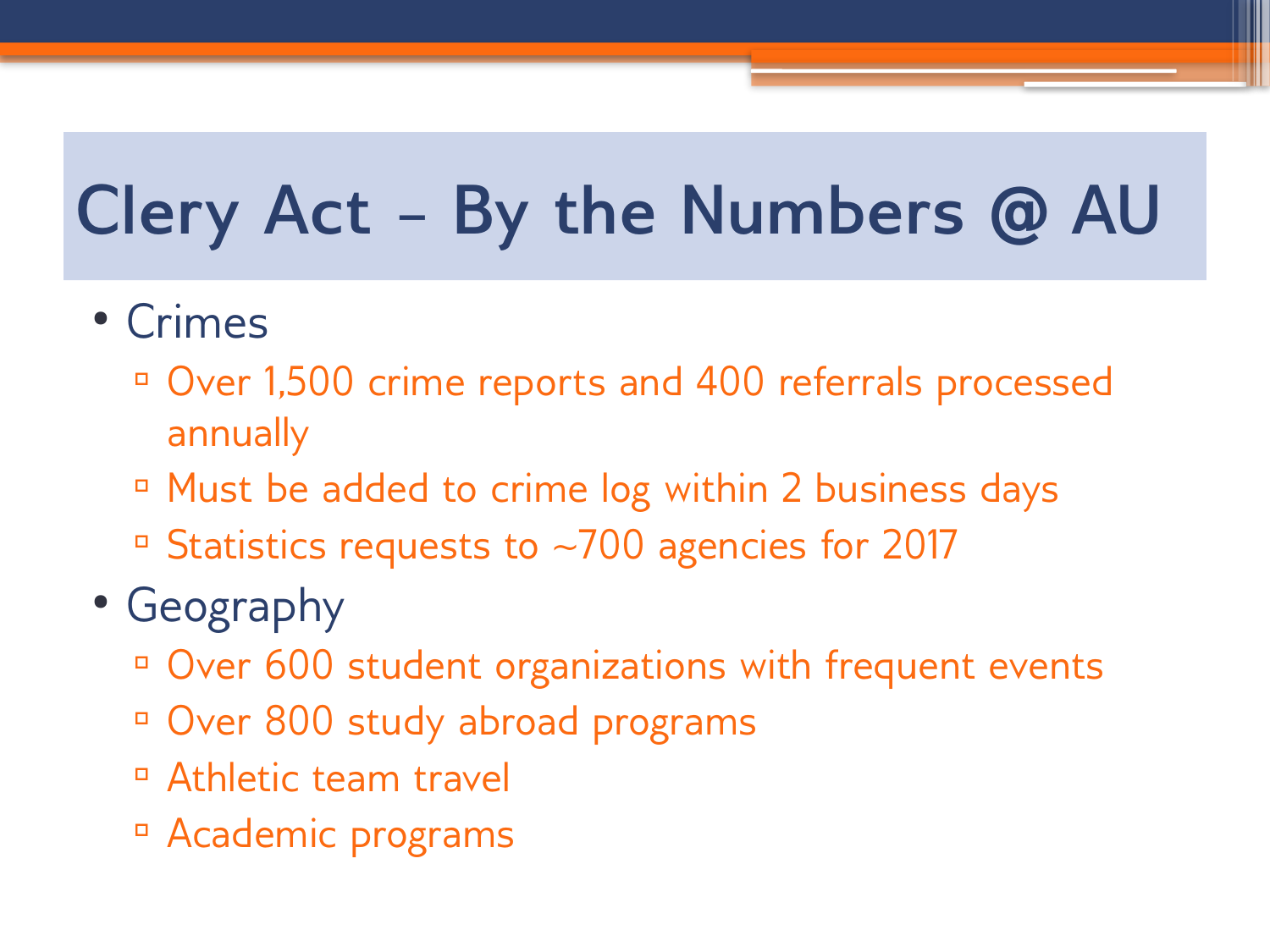

# Clery Act – By the Numbers @ AU
Crimes
Over 1,500 crime reports and 400 referrals processed annually
Must be added to crime log within 2 business days
Statistics requests to ~700 agencies for 2017
Geography
Over 600 student organizations with frequent events
Over 800 study abroad programs
Athletic team travel
Academic programs